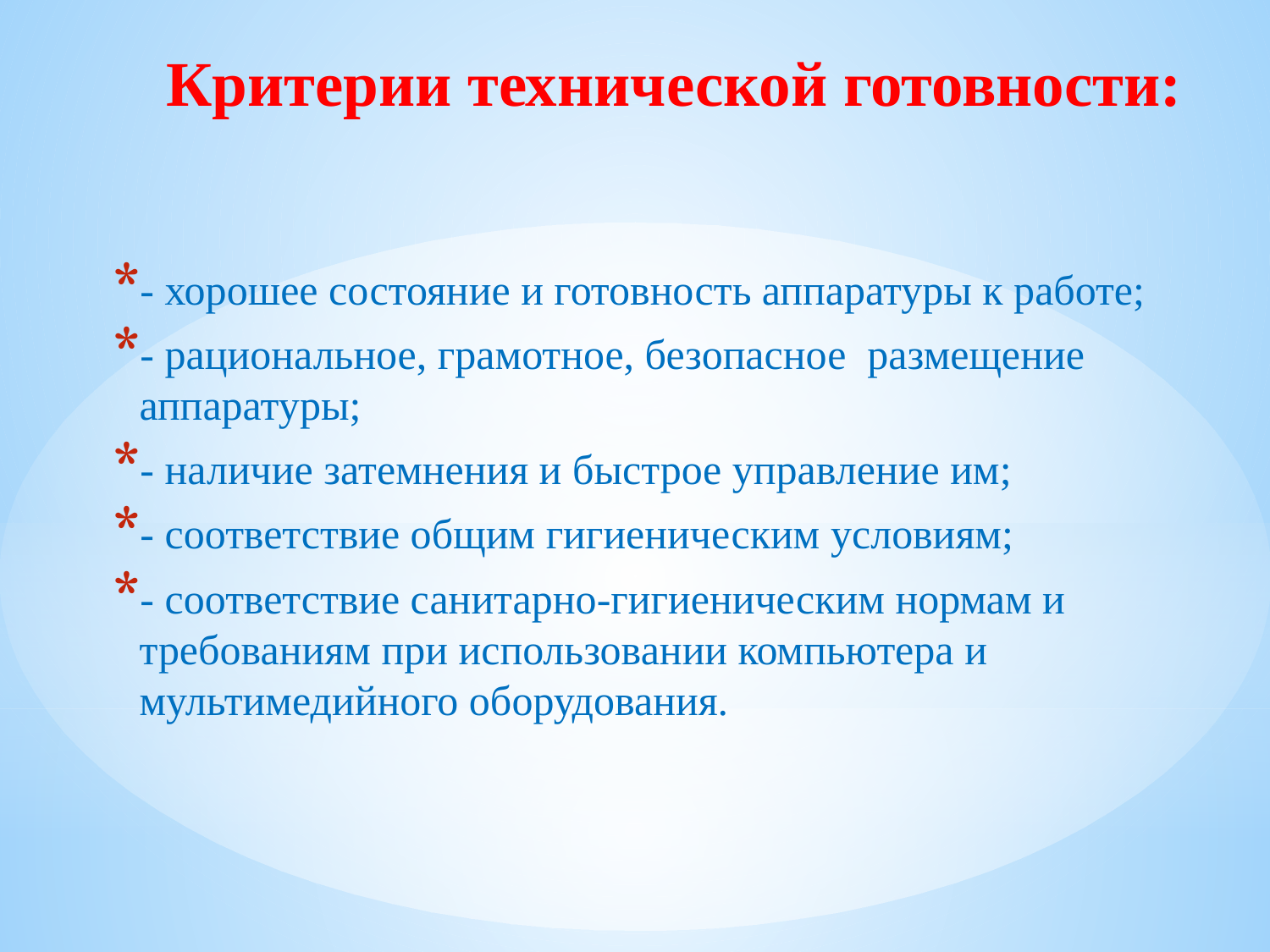

# Критерии технической готовности:
- хорошее состояние и готовность аппаратуры к работе;
- рациональное, грамотное, безопасное  размещение  аппаратуры;
- наличие затемнения и быстрое управление им;
- соответствие общим гигиеническим условиям;
- соответствие санитарно-гигиеническим нормам и требованиям при использовании компьютера и мультимедийного оборудования.